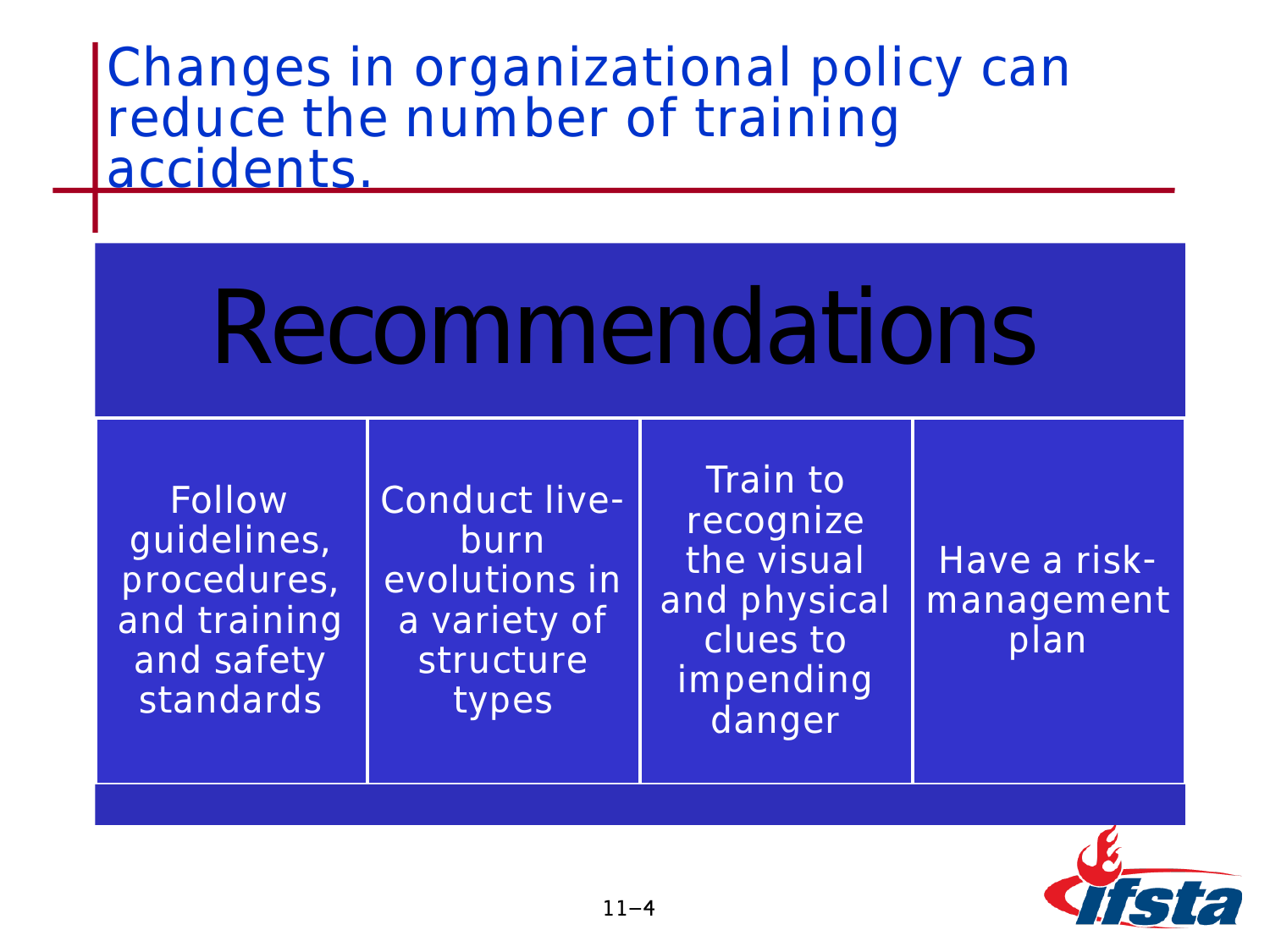

# Changes in organizational policy can reduce the number of training accidents.
Recommendations
Follow guidelines, procedures, and training and safety standards
Conduct live-burn evolutions in a variety of structure types
Train to recognize the visual and physical clues to impending danger
Have a risk-management plan
11–4